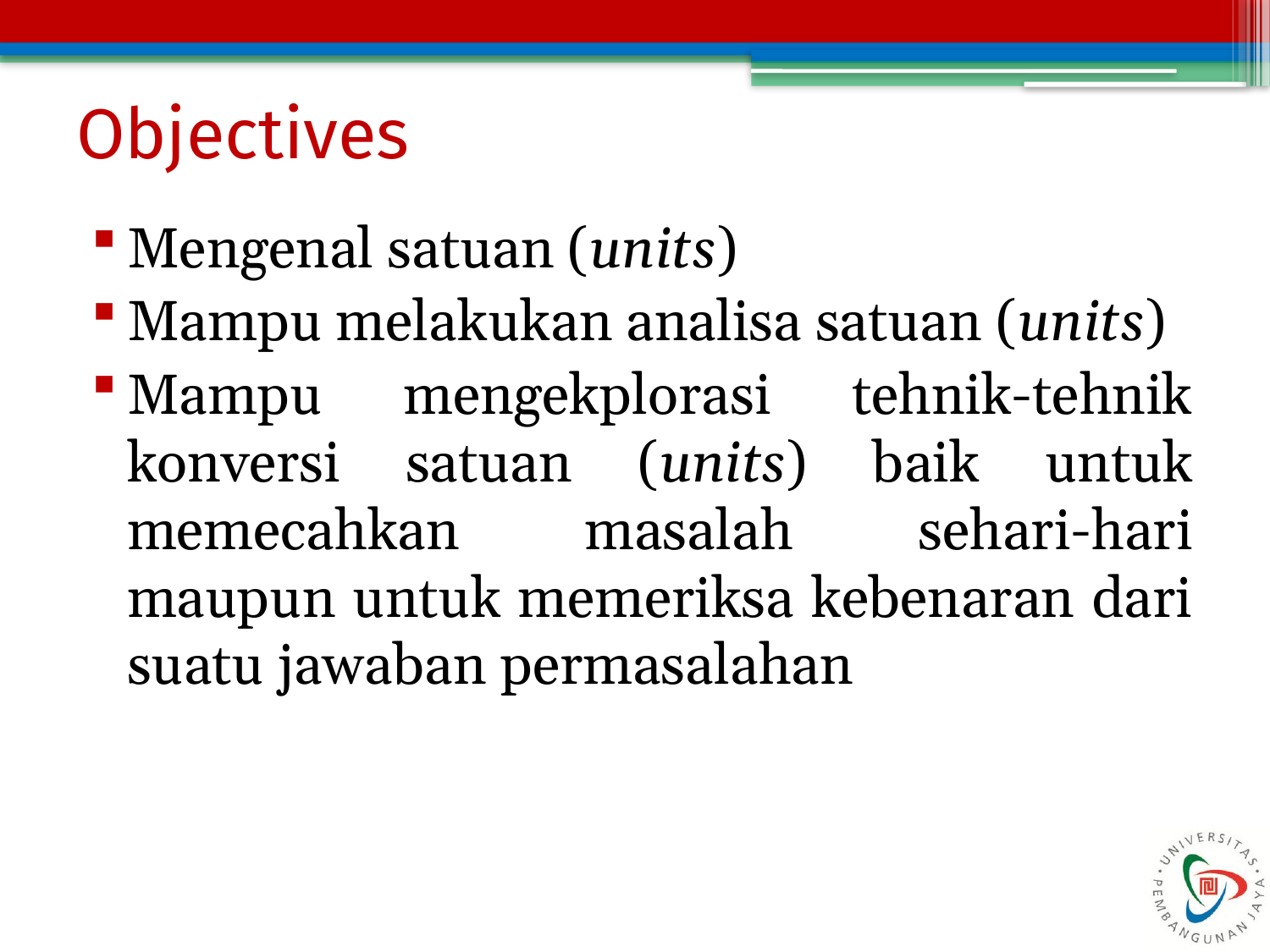

# Objectives
Mengenal satuan (units)
Mampu melakukan analisa satuan (units)
Mampu mengekplorasi tehnik-tehnik konversi satuan (units) baik untuk memecahkan masalah sehari-hari maupun untuk memeriksa kebenaran dari suatu jawaban permasalahan